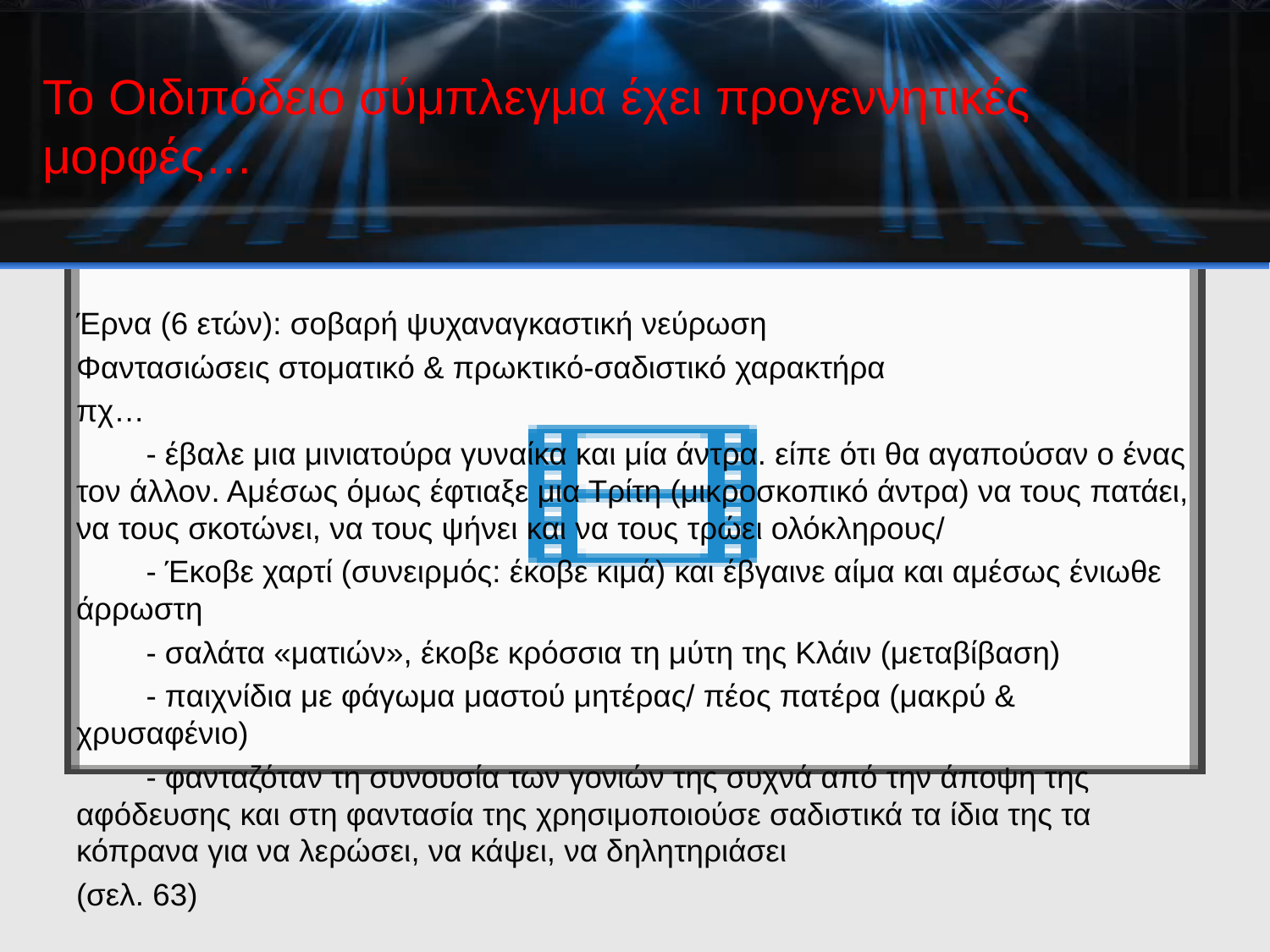

# Το Οιδιπόδειο σύμπλεγμα έχει προγεννητικές μορφές…
Έρνα (6 ετών): σοβαρή ψυχαναγκαστική νεύρωση
Φαντασιώσεις στοματικό & πρωκτικό-σαδιστικό χαρακτήρα
πχ…
	- έβαλε μια μινιατούρα γυναίκα και μία άντρα. είπε ότι θα αγαπούσαν ο ένας τον άλλον. Αμέσως όμως έφτιαξε μια Τρίτη (μικροσκοπικό άντρα) να τους πατάει, να τους σκοτώνει, να τους ψήνει και να τους τρώει ολόκληρους/
	- Έκοβε χαρτί (συνειρμός: έκοβε κιμά) και έβγαινε αίμα και αμέσως ένιωθε άρρωστη
	- σαλάτα «ματιών», έκοβε κρόσσια τη μύτη της Κλάιν (μεταβίβαση)
	- παιχνίδια με φάγωμα μαστού μητέρας/ πέος πατέρα (μακρύ & χρυσαφένιο)
	- φανταζόταν τη συνουσία των γονιών της συχνά από την άποψη της αφόδευσης και στη φαντασία της χρησιμοποιούσε σαδιστικά τα ίδια της τα κόπρανα για να λερώσει, να κάψει, να δηλητηριάσει
(σελ. 63)